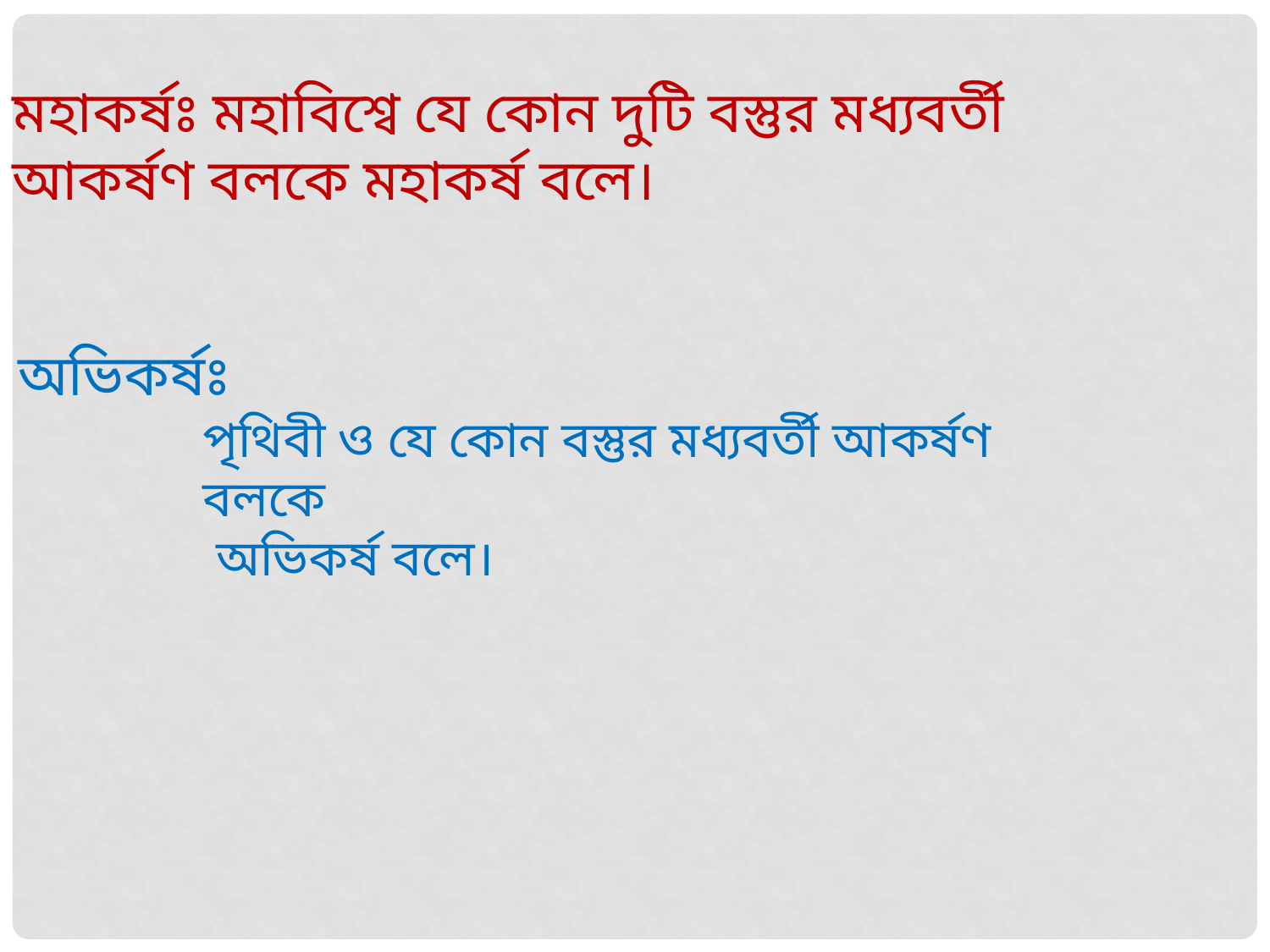

মহাকর্ষঃ মহাবিশ্বে যে কোন দুটি বস্তুর মধ্যবর্তী আকর্ষণ বলকে মহাকর্ষ বলে।

অভিকর্ষঃ
পৃথিবী ও যে কোন বস্তুর মধ্যবর্তী আকর্ষণ বলকে
 অভিকর্ষ বলে।